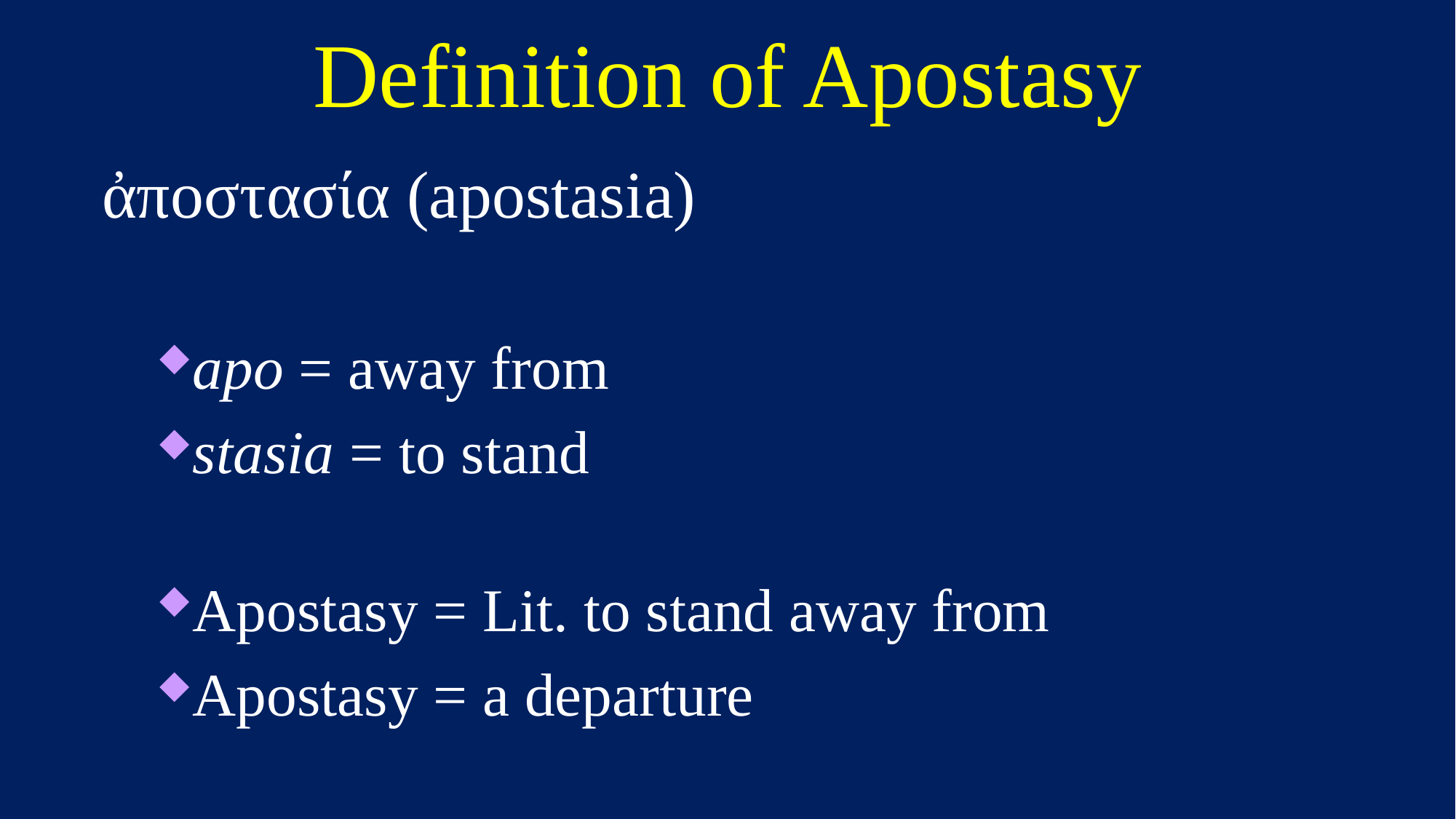

# Definition of Apostasy
ἀποστασία (apostasia)

apo = away from
stasia = to stand
Apostasy = Lit. to stand away from
Apostasy = a departure